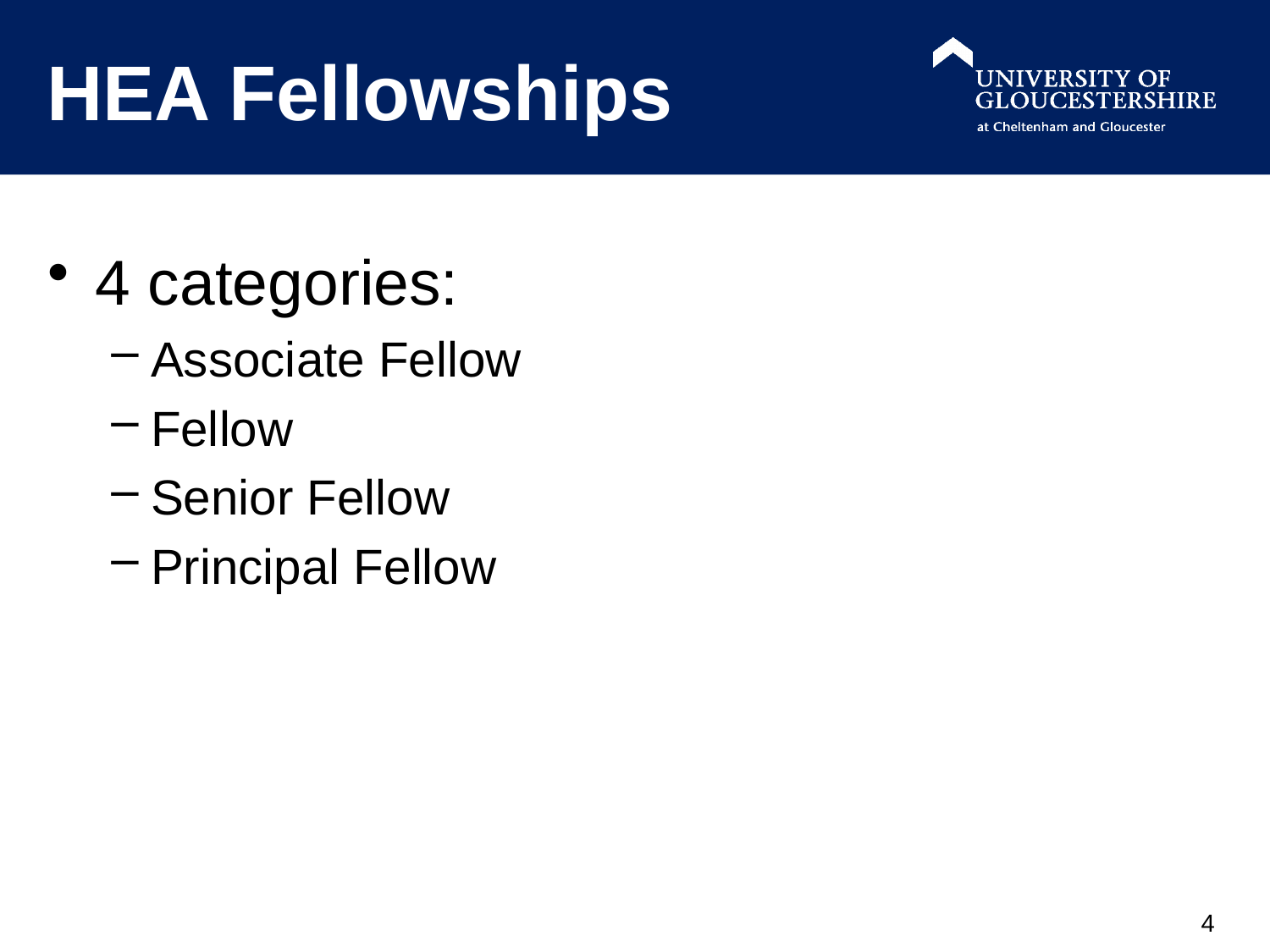

# HEA Fellowships
4 categories:
Associate Fellow
Fellow
Senior Fellow
Principal Fellow